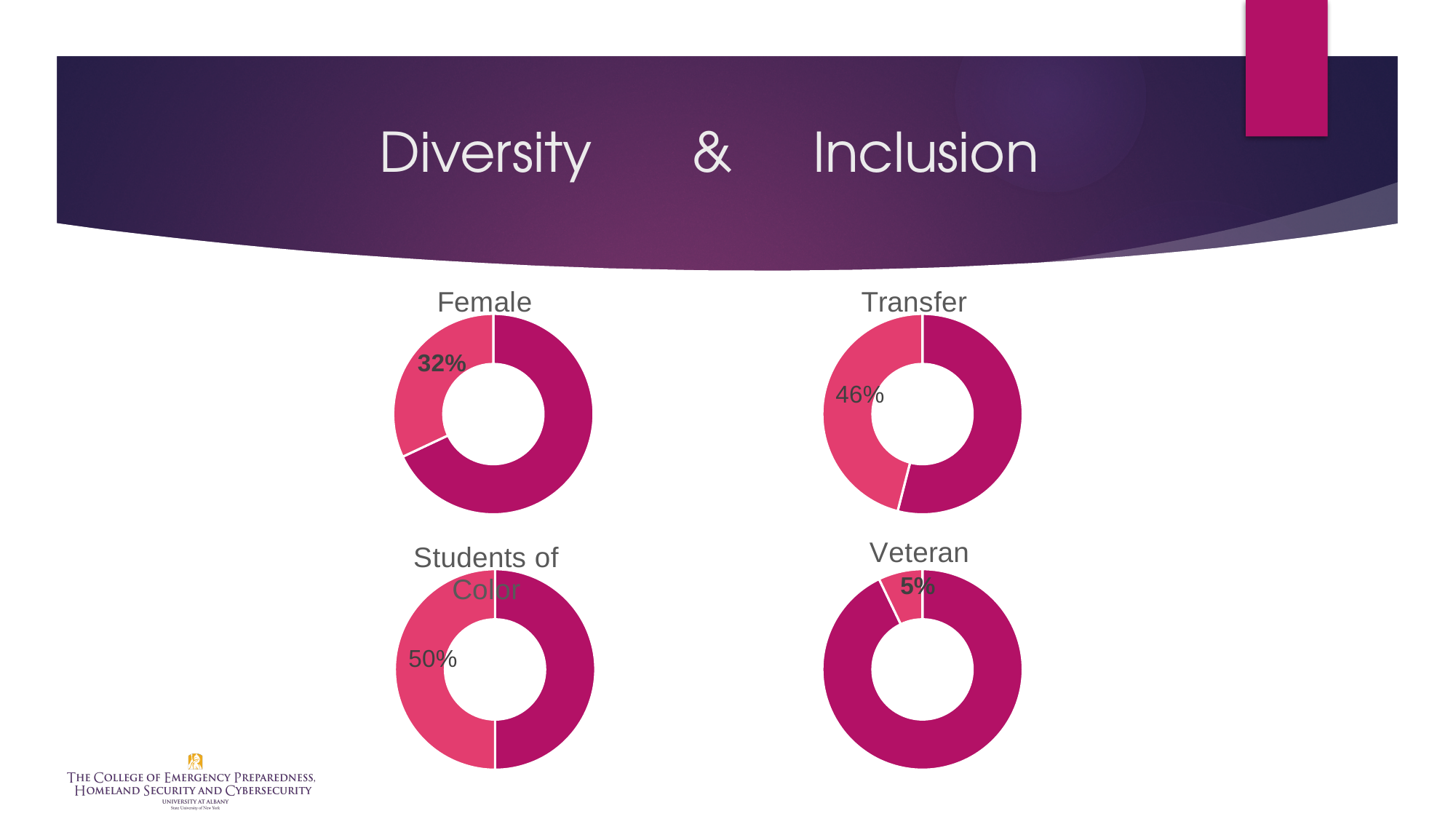

Diversity
&
Inclusion

### Chart:

| Category | Female |
|---|---|
| Male | 0.68 |
| female | 0.32 |

### Chart: Transfer

| Category | Female |
|---|---|
| Male | 0.54 |
| female | 0.46 |

### Chart: Students of Color

| Category | Minority |
|---|---|
| Non-minority | 0.5 |
| Minority | 0.5 |

### Chart: Veteran

| Category | Minority |
|---|---|
| Non-minority | 0.65 |
| Minority | 0.05 |